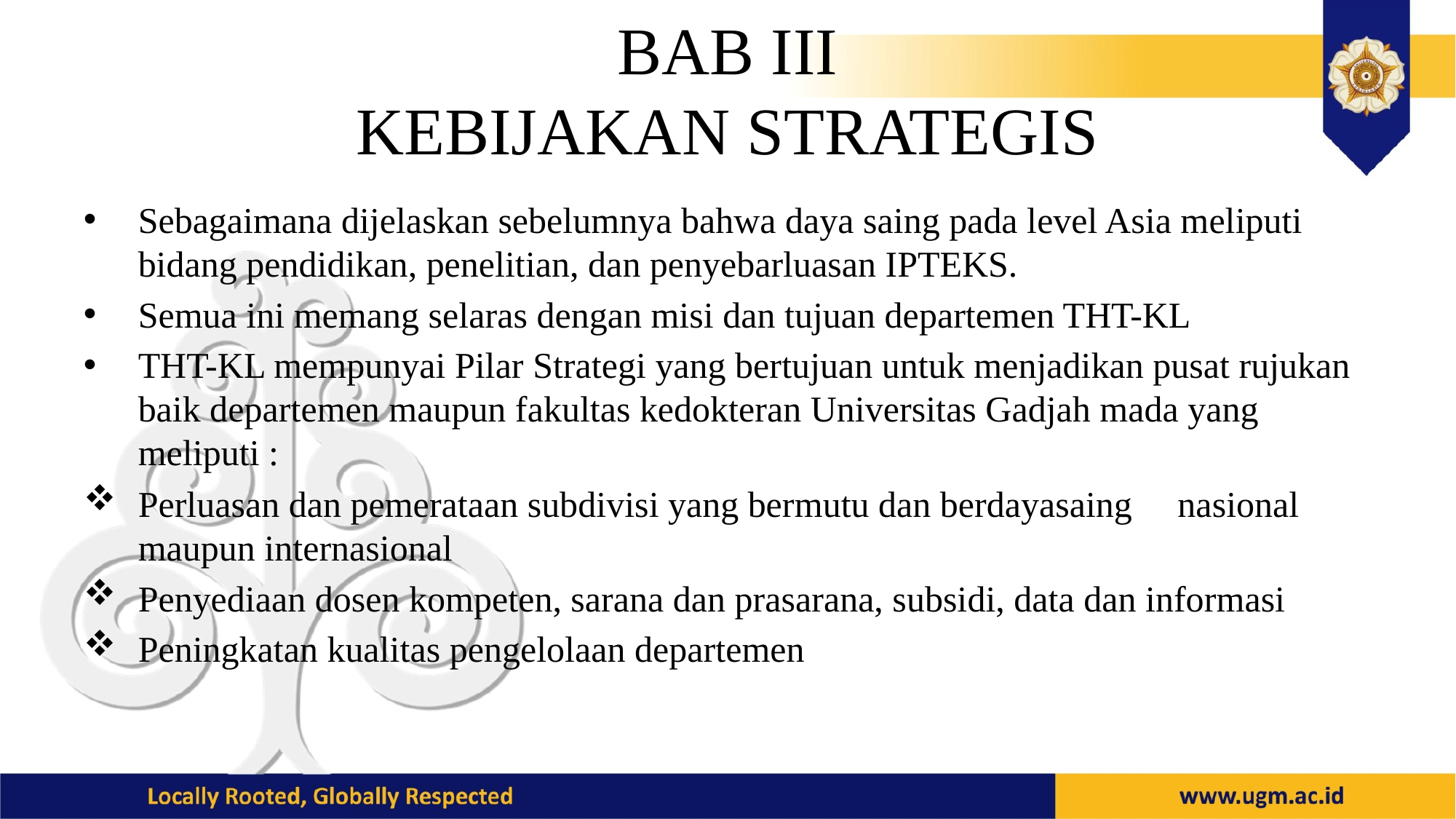

# BAB III KEBIJAKAN STRATEGIS
Sebagaimana dijelaskan sebelumnya bahwa daya saing pada level Asia meliputi bidang pendidikan, penelitian, dan penyebarluasan IPTEKS.
Semua ini memang selaras dengan misi dan tujuan departemen THT-KL
THT-KL mempunyai Pilar Strategi yang bertujuan untuk menjadikan pusat rujukan baik departemen maupun fakultas kedokteran Universitas Gadjah mada yang meliputi :
Perluasan dan pemerataan subdivisi yang bermutu dan berdayasaing     nasional maupun internasional
Penyediaan dosen kompeten, sarana dan prasarana, subsidi, data dan informasi
Peningkatan kualitas pengelolaan departemen